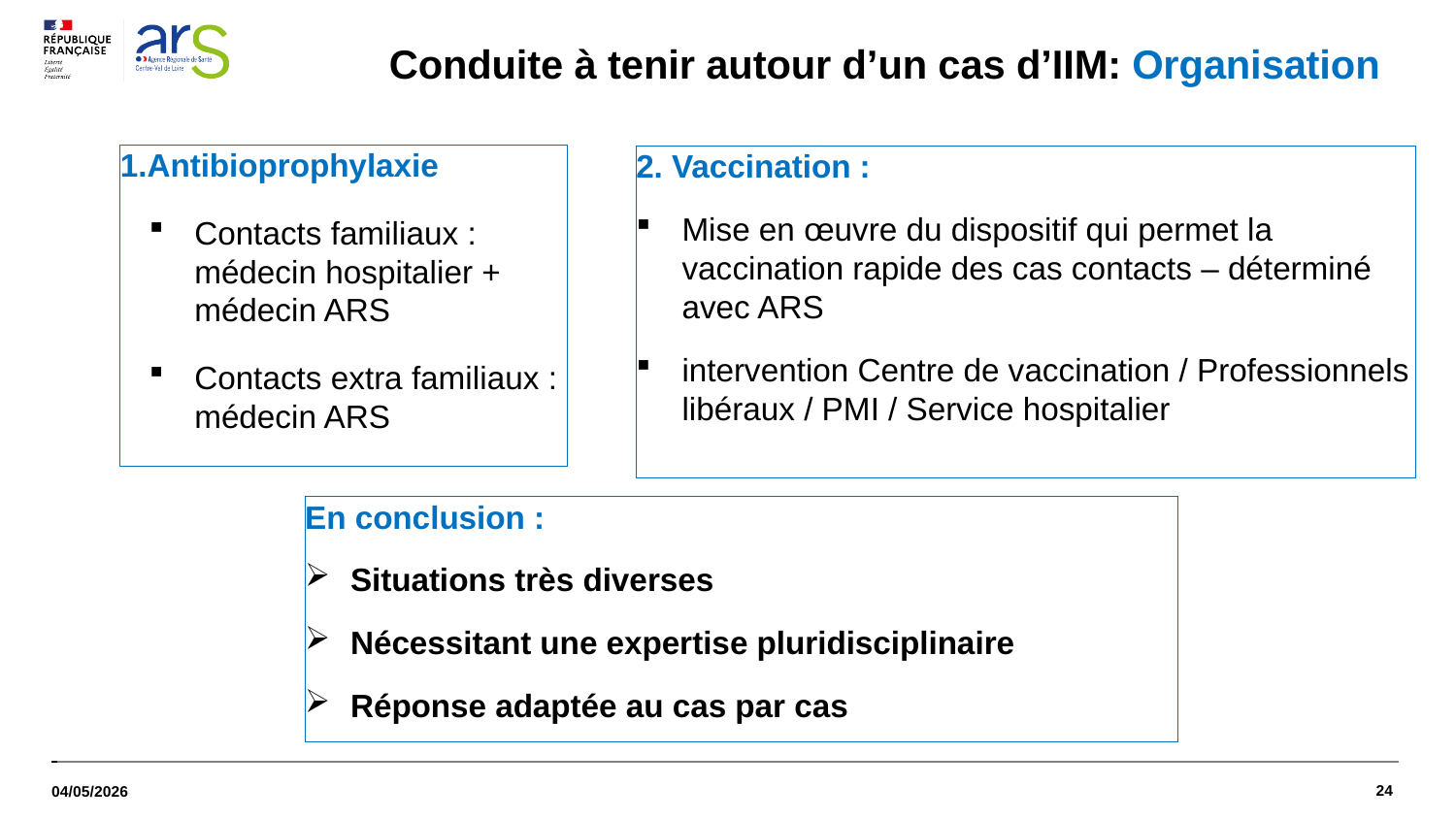

# Conduite à tenir autour d’un cas d’IIM: Organisation
Antibioprophylaxie
Contacts familiaux : médecin hospitalier + médecin ARS
Contacts extra familiaux : médecin ARS
2. Vaccination :
Mise en œuvre du dispositif qui permet la vaccination rapide des cas contacts – déterminé avec ARS
intervention Centre de vaccination / Professionnels libéraux / PMI / Service hospitalier
En conclusion :
Situations très diverses
Nécessitant une expertise pluridisciplinaire
Réponse adaptée au cas par cas
24
04/05/2026